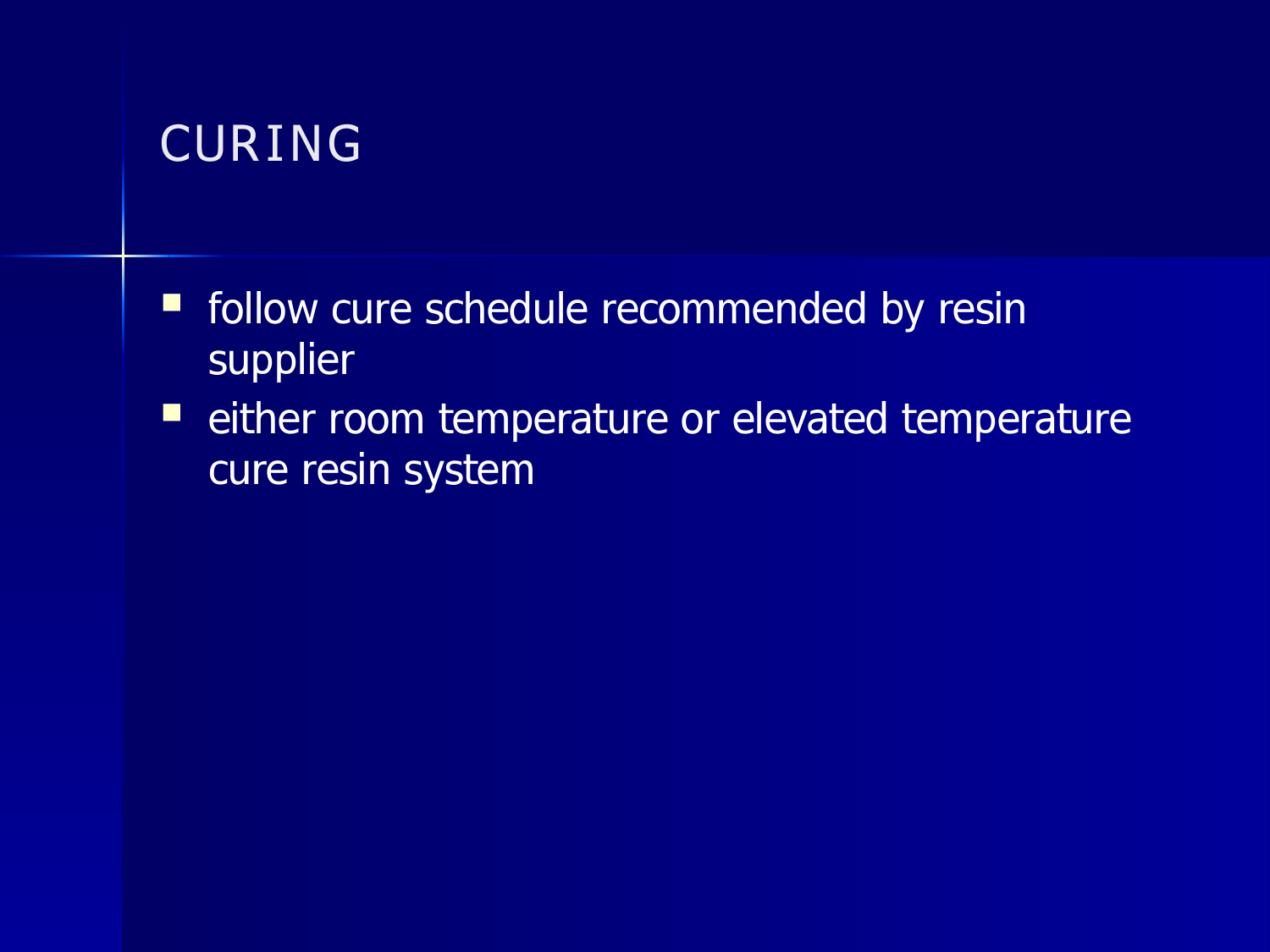

# CURING
follow cure schedule recommended by resin supplier
either room temperature or elevated temperature cure resin system